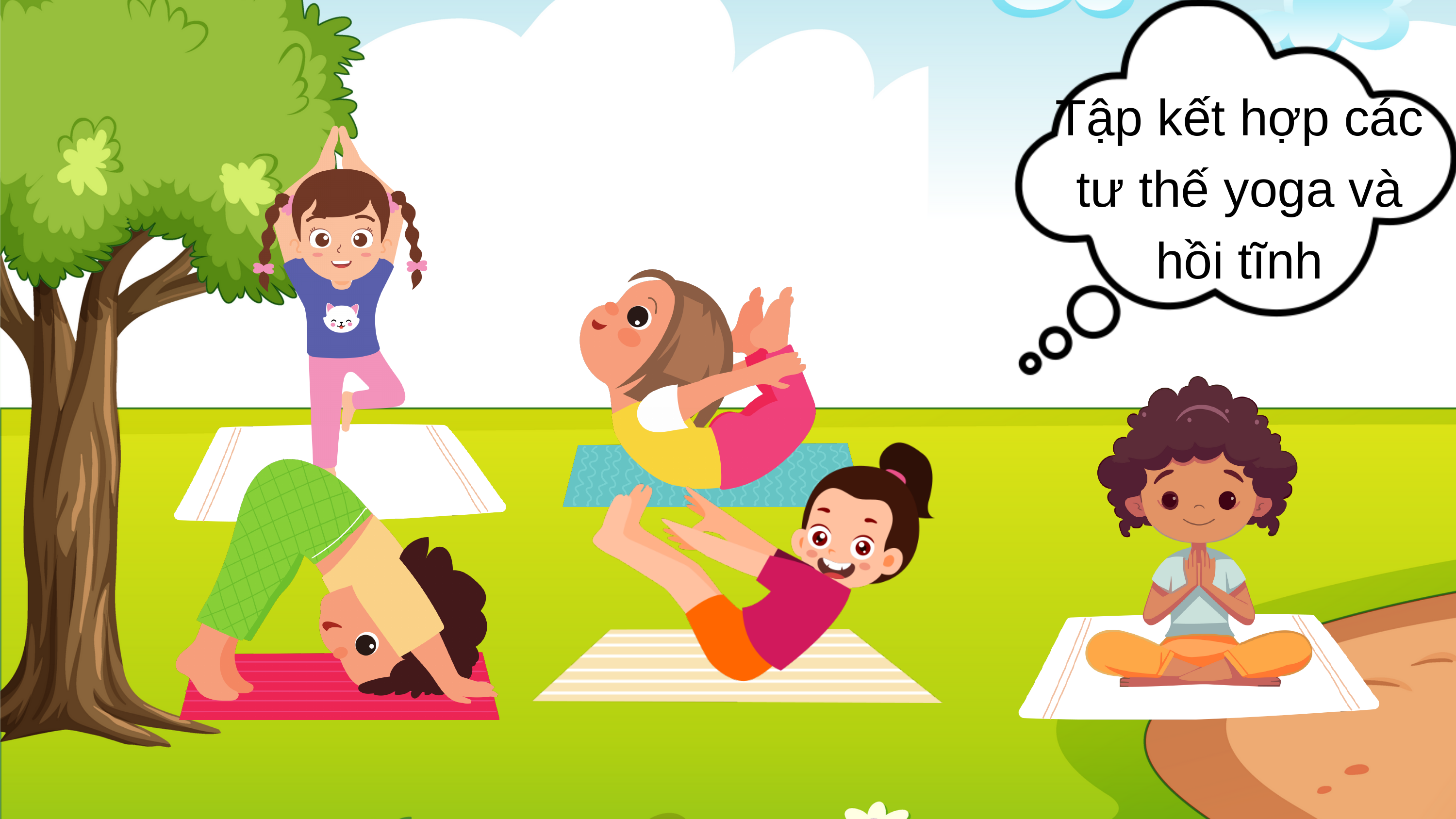

Tập kết hợp các tư thế yoga và hồi tĩnh